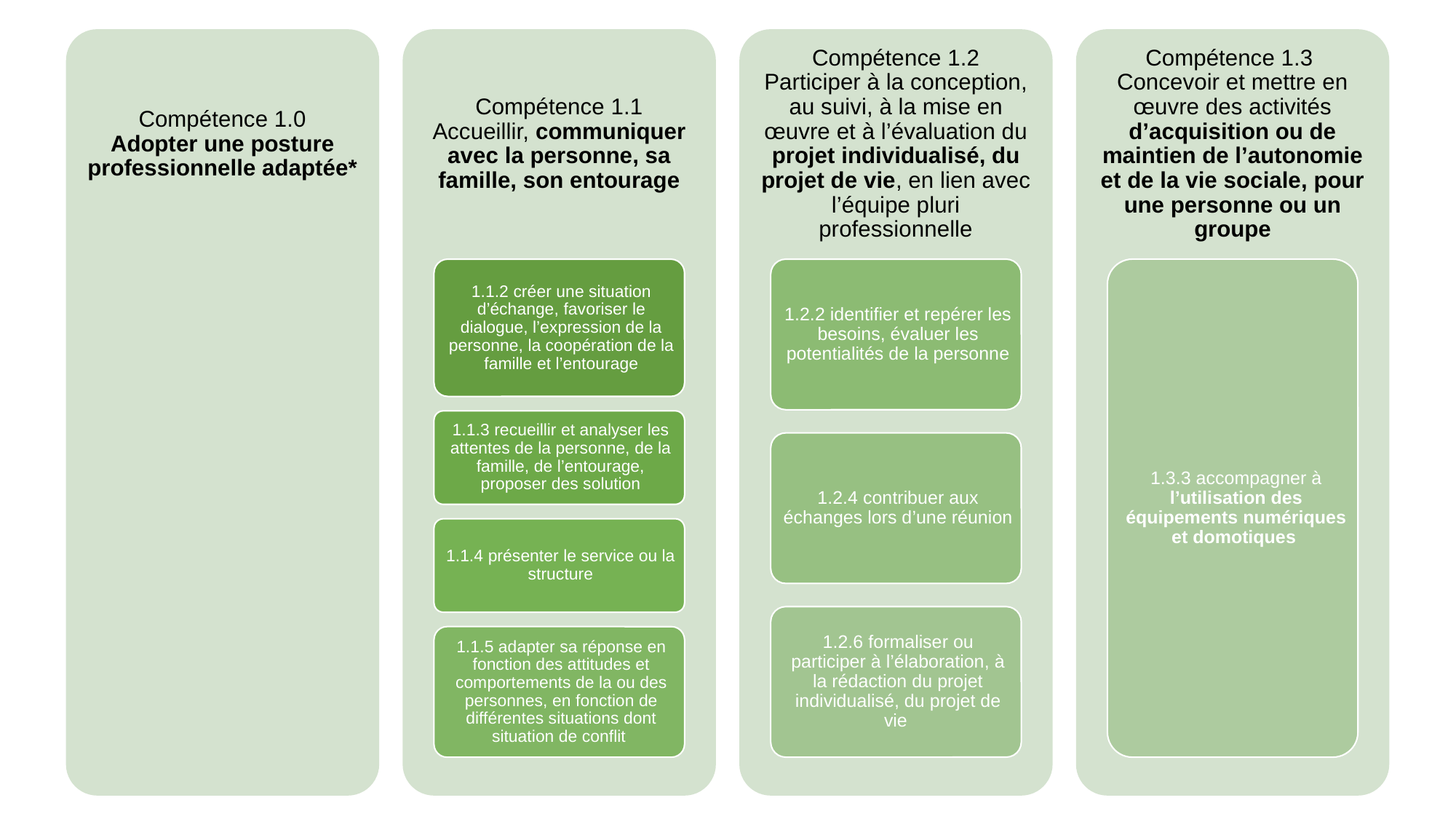

Compétence 1.0
Adopter une posture professionnelle adaptée*
Compétence 1.1
Accueillir, communiquer avec la personne, sa famille, son entourage
1.1.2 créer une situation d’échange, favoriser le dialogue, l’expression de la personne, la coopération de la famille et l’entourage
1.1.3 recueillir et analyser les attentes de la personne, de la famille, de l’entourage, proposer des solution
1.1.4 présenter le service ou la structure
1.1.5 adapter sa réponse en fonction des attitudes et comportements de la ou des personnes, en fonction de différentes situations dont situation de conflit
Compétence 1.2
Participer à la conception, au suivi, à la mise en œuvre et à l’évaluation du projet individualisé, du projet de vie, en lien avec l’équipe pluri professionnelle
1.2.2 identifier et repérer les besoins, évaluer les potentialités de la personne
1.2.4 contribuer aux échanges lors d’une réunion
1.2.6 formaliser ou participer à l’élaboration, à la rédaction du projet individualisé, du projet de vie
Compétence 1.3
Concevoir et mettre en œuvre des activités d’acquisition ou de maintien de l’autonomie et de la vie sociale, pour une personne ou un groupe
1.3.3 accompagner à l’utilisation des équipements numériques et domotiques
29